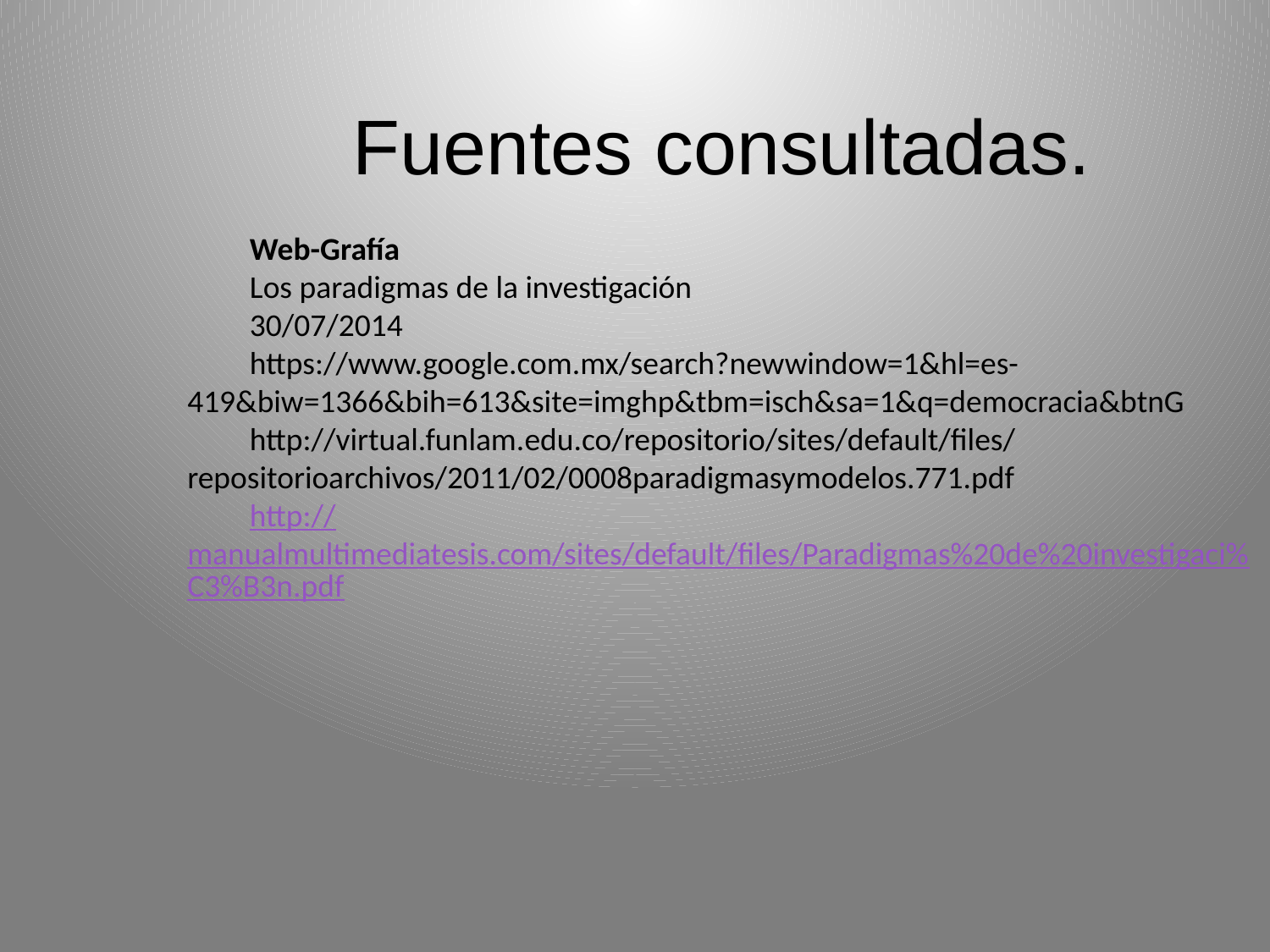

Fuentes consultadas.

Web-Grafía
Los paradigmas de la investigación
30/07/2014
https://www.google.com.mx/search?newwindow=1&hl=es-419&biw=1366&bih=613&site=imghp&tbm=isch&sa=1&q=democracia&btnG
http://virtual.funlam.edu.co/repositorio/sites/default/files/repositorioarchivos/2011/02/0008paradigmasymodelos.771.pdf
http://manualmultimediatesis.com/sites/default/files/Paradigmas%20de%20investigaci%C3%B3n.pdf